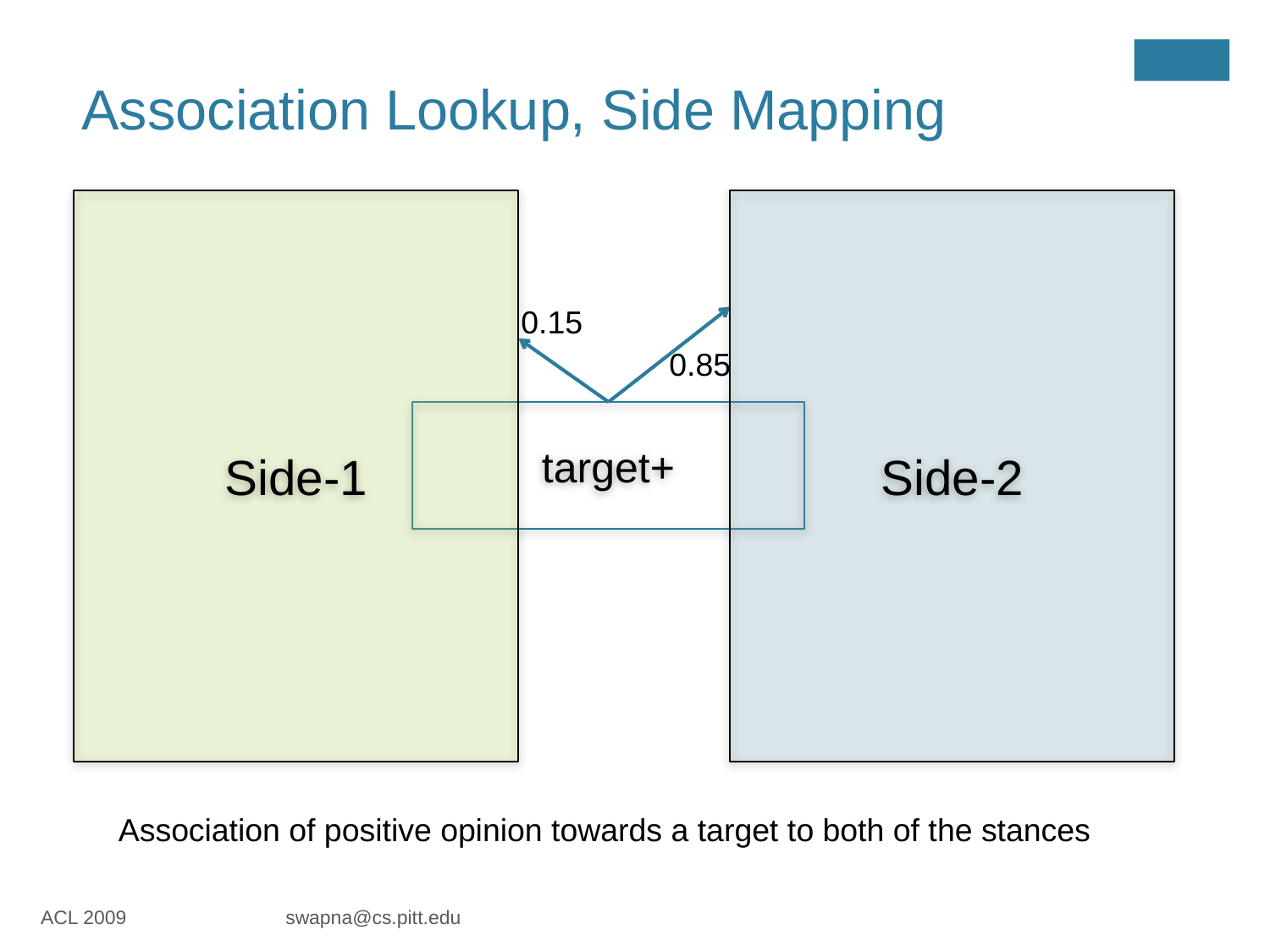

Association Lookup, Side Mapping
Side-1
Side-2
0.15
0.85
target+
Association of positive opinion towards a target to both of the stances
ACL 2009                             swapna@cs.pitt.edu